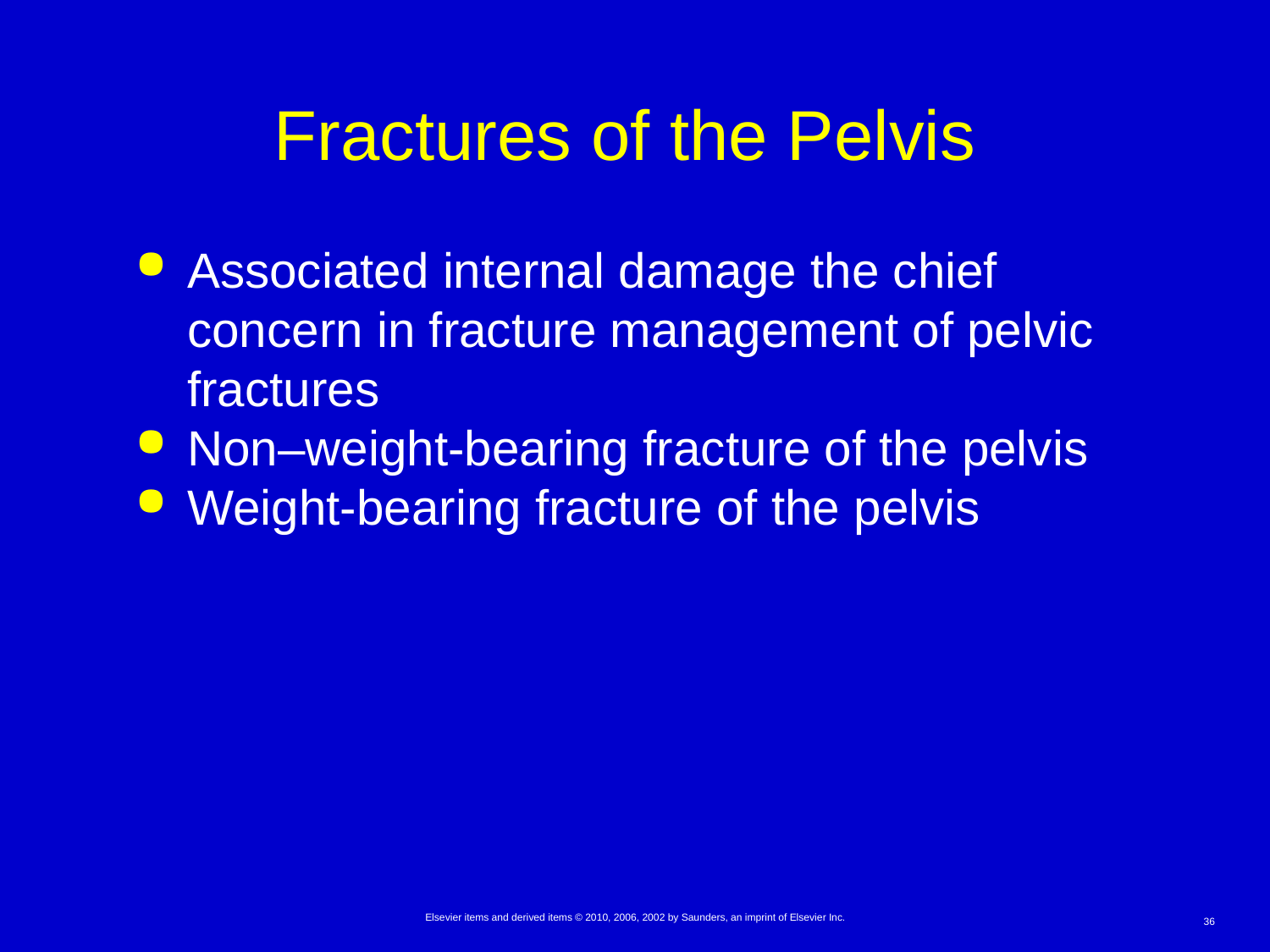

# Fractures of the Pelvis
Associated internal damage the chief concern in fracture management of pelvic fractures
Non–weight-bearing fracture of the pelvis
Weight-bearing fracture of the pelvis